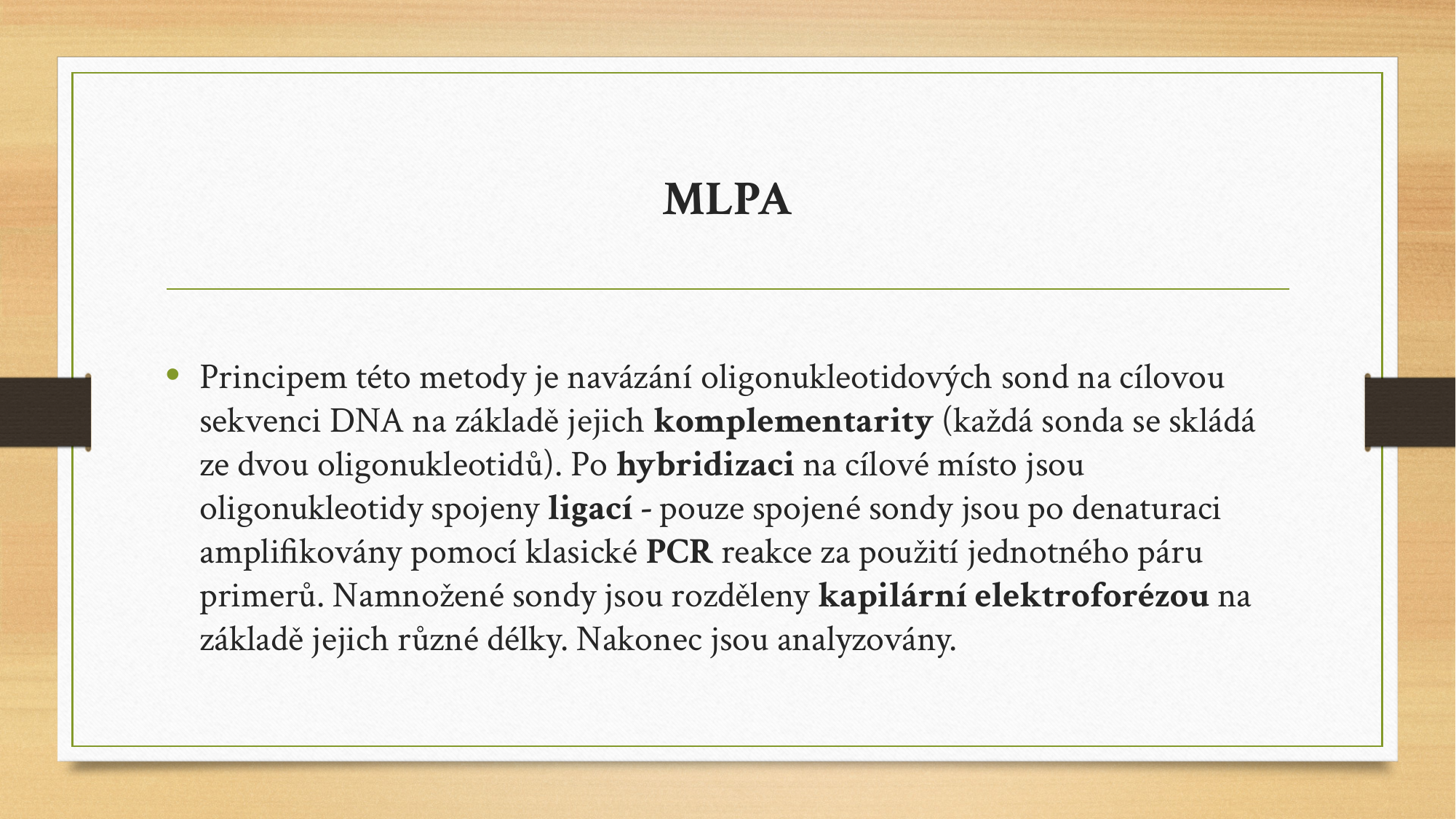

# MLPA
Principem této metody je navázání oligonukleotidových sond na cílovou sekvenci DNA na základě jejich komplementarity (každá sonda se skládá ze dvou oligonukleotidů). Po hybridizaci na cílové místo jsou oligonukleotidy spojeny ligací - pouze spojené sondy jsou po denaturaci amplifikovány pomocí klasické PCR reakce za použití jednotného páru primerů. Namnožené sondy jsou rozděleny kapilární elektroforézou na základě jejich různé délky. Nakonec jsou analyzovány.